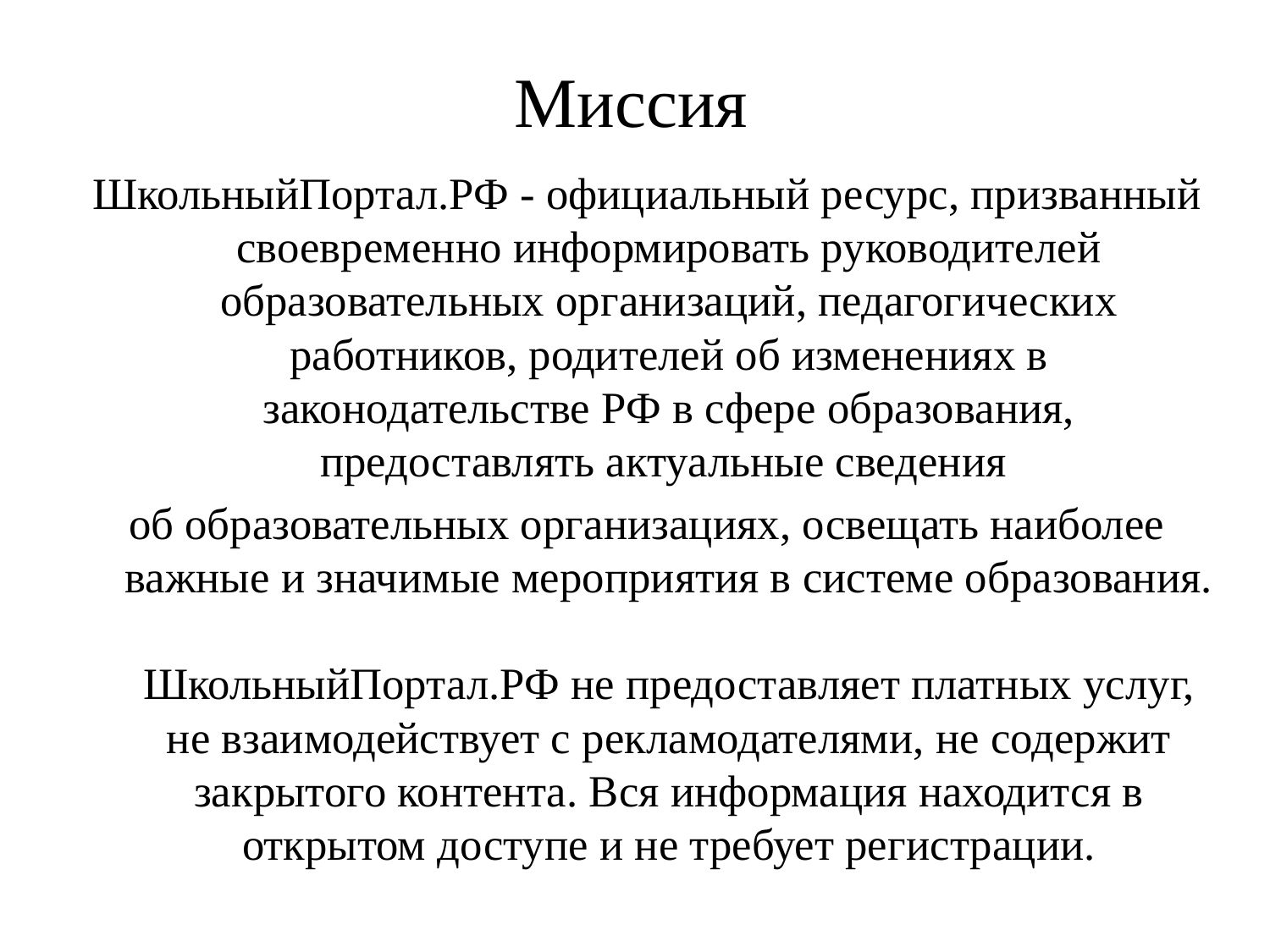

# Миссия
ШкольныйПортал.РФ - официальный ресурс, призванный своевременно информировать руководителей образовательных организаций, педагогических работников, родителей об изменениях в законодательстве РФ в сфере образования, предоставлять актуальные сведения
об образовательных организациях, освещать наиболее важные и значимые мероприятия в системе образования.
ШкольныйПортал.РФ не предоставляет платных услуг, не взаимодействует с рекламодателями, не содержит закрытого контента. Вся информация находится в открытом доступе и не требует регистрации.